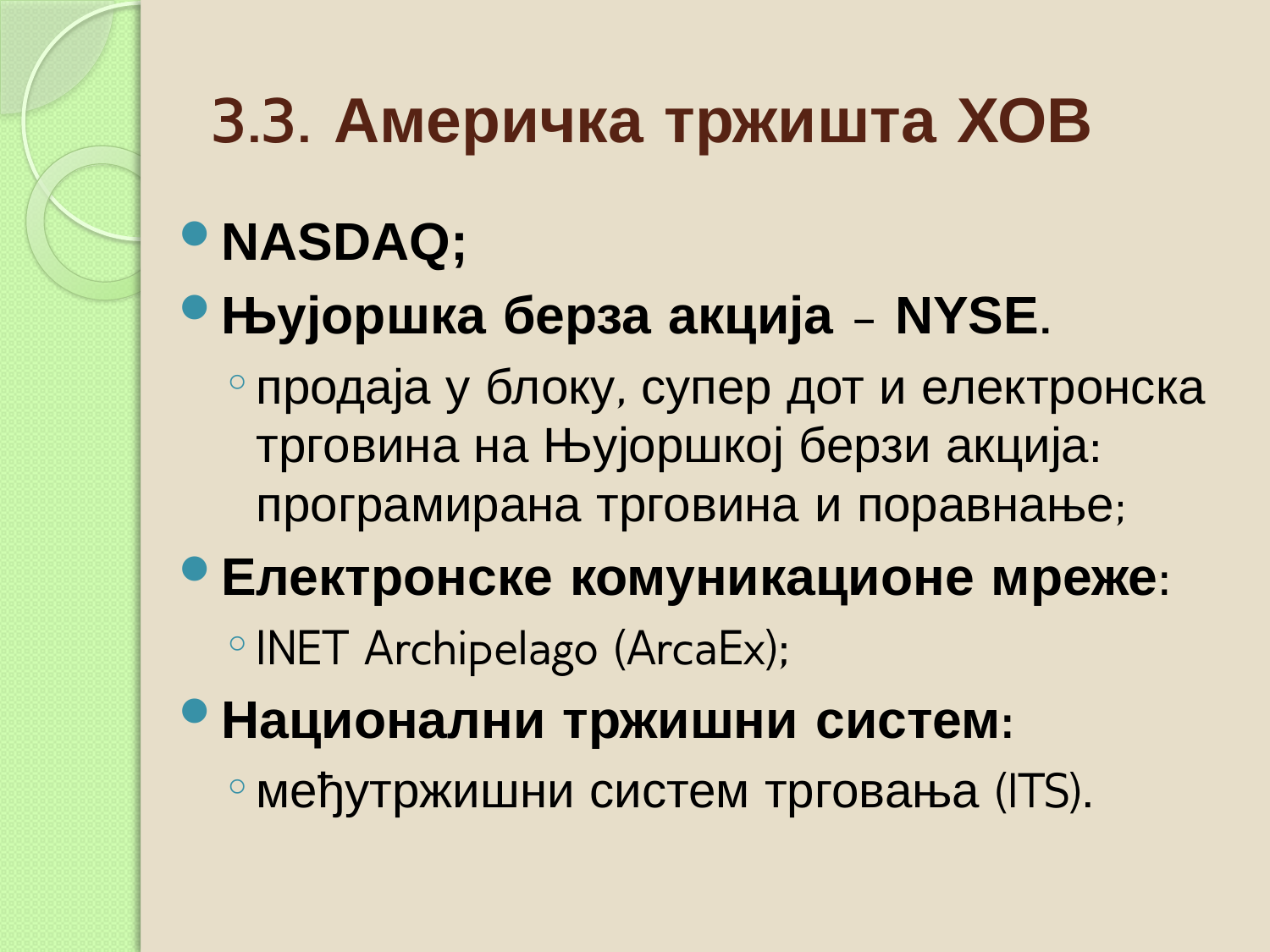

# 3.3. Америчка тржишта ХОВ
NASDAQ;
Њујоршка берза акција – NYSE.
продаја у блоку, супер дот и електронска трговина на Њујоршкој берзи акција: програмирана трговина и поравнање;
Електронске комуникационе мреже:
INET Archipelago (ArcaEx);
Национални тржишни систем:
међутржишни систем трговања (ITS).